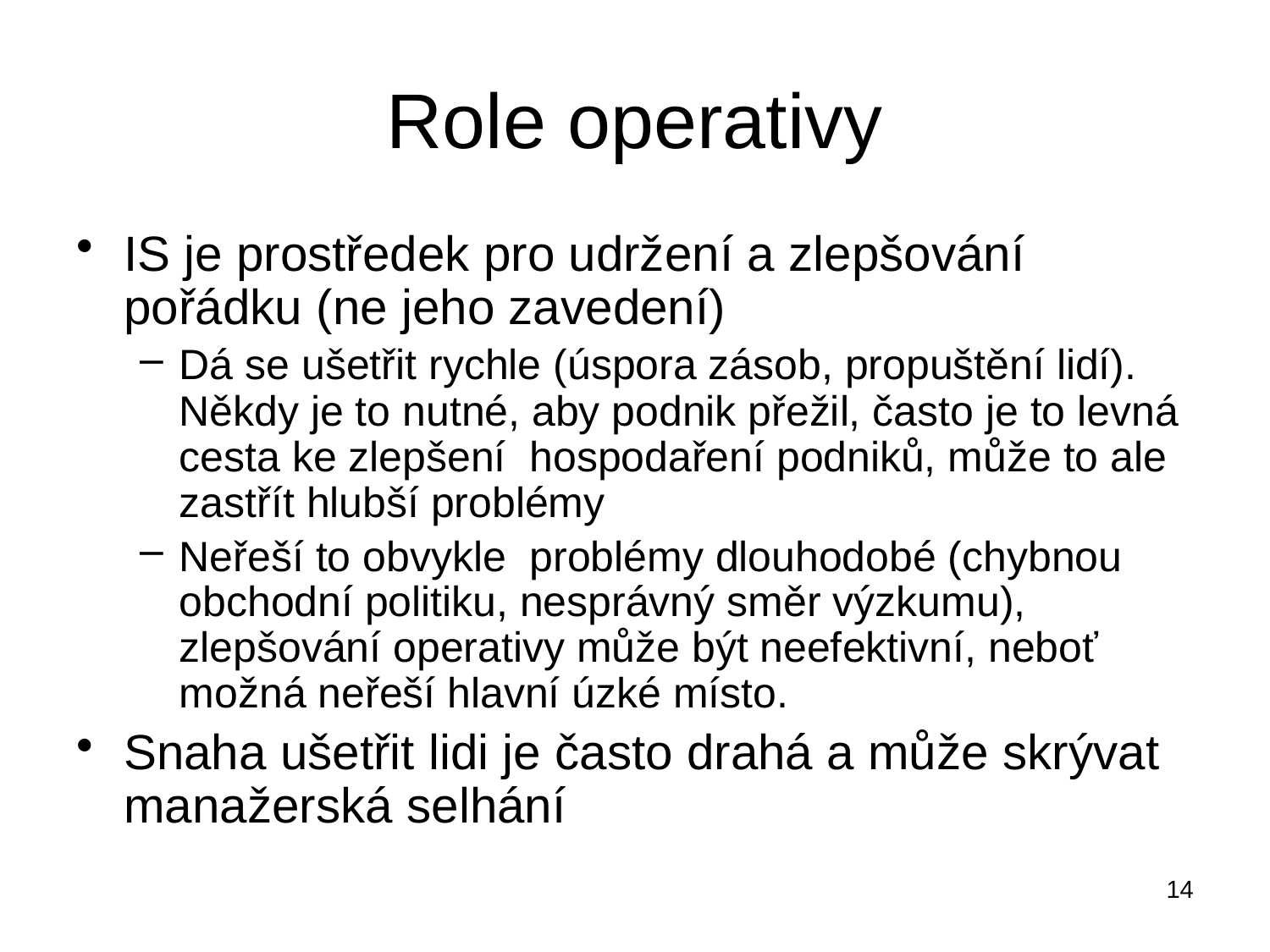

# Role operativy
IS je prostředek pro udržení a zlepšování pořádku (ne jeho zavedení)
Dá se ušetřit rychle (úspora zásob, propuštění lidí). Někdy je to nutné, aby podnik přežil, často je to levná cesta ke zlepšení  hospodaření podniků, může to ale zastřít hlubší problémy
Neřeší to obvykle  problémy dlouhodobé (chybnou obchodní politiku, nesprávný směr výzkumu), zlepšování operativy může být neefektivní, neboť možná neřeší hlavní úzké místo.
Snaha ušetřit lidi je často drahá a může skrývat manažerská selhání
14